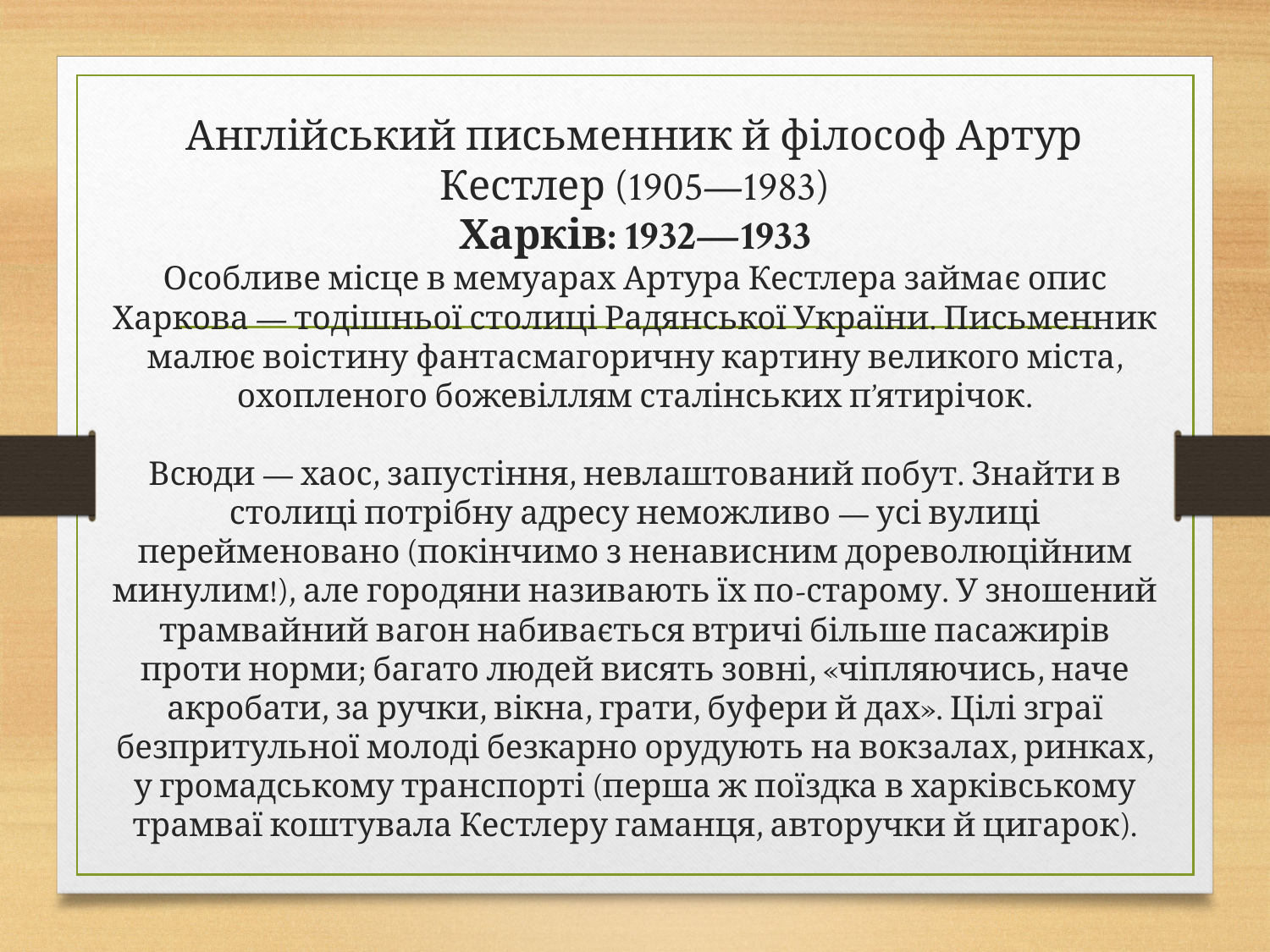

# Англійський письменник й філософ Артур Кестлер (1905—1983) Харків: 1932—1933 Особливе місце в мемуарах Артура Кестлера займає опис Харкова — тодішньої столиці Радянської України. Письменник малює воістину фантасмагоричну картину великого міста, охопленого божевіллям сталінських п’ятирічок. Всюди — хаос, запустіння, невлаштований побут. Знайти в столиці потрібну адресу неможливо — усі вулиці перейменовано (покінчимо з ненависним дореволюційним минулим!), але городяни називають їх по-старому. У зношений трамвайний вагон набивається втричі більше пасажирів проти норми; багато людей висять зовні, «чіпляючись, наче акробати, за ручки, вікна, грати, буфери й дах». Цілі зграї безпритульної молоді безкарно орудують на вокзалах, ринках, у громадському транспорті (перша ж поїздка в харківському трамваї коштувала Кестлеру гаманця, авторучки й цигарок).